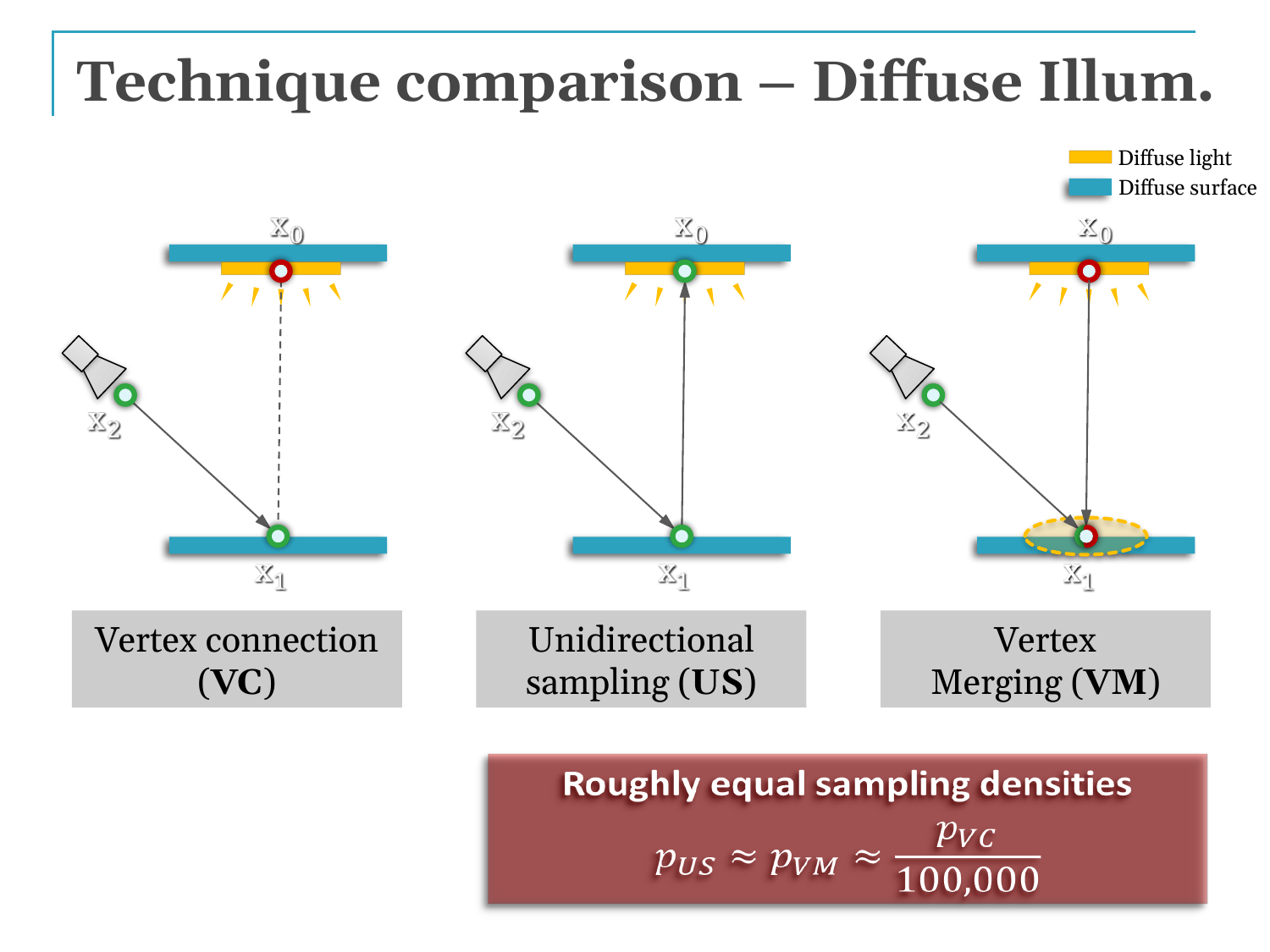

# Technique comparison – Diffuse Illum.
Diffuse light

Diffuse surface

Vertex connection (VC)
Unidirectional sampling (US)
Vertex
Merging (VM)